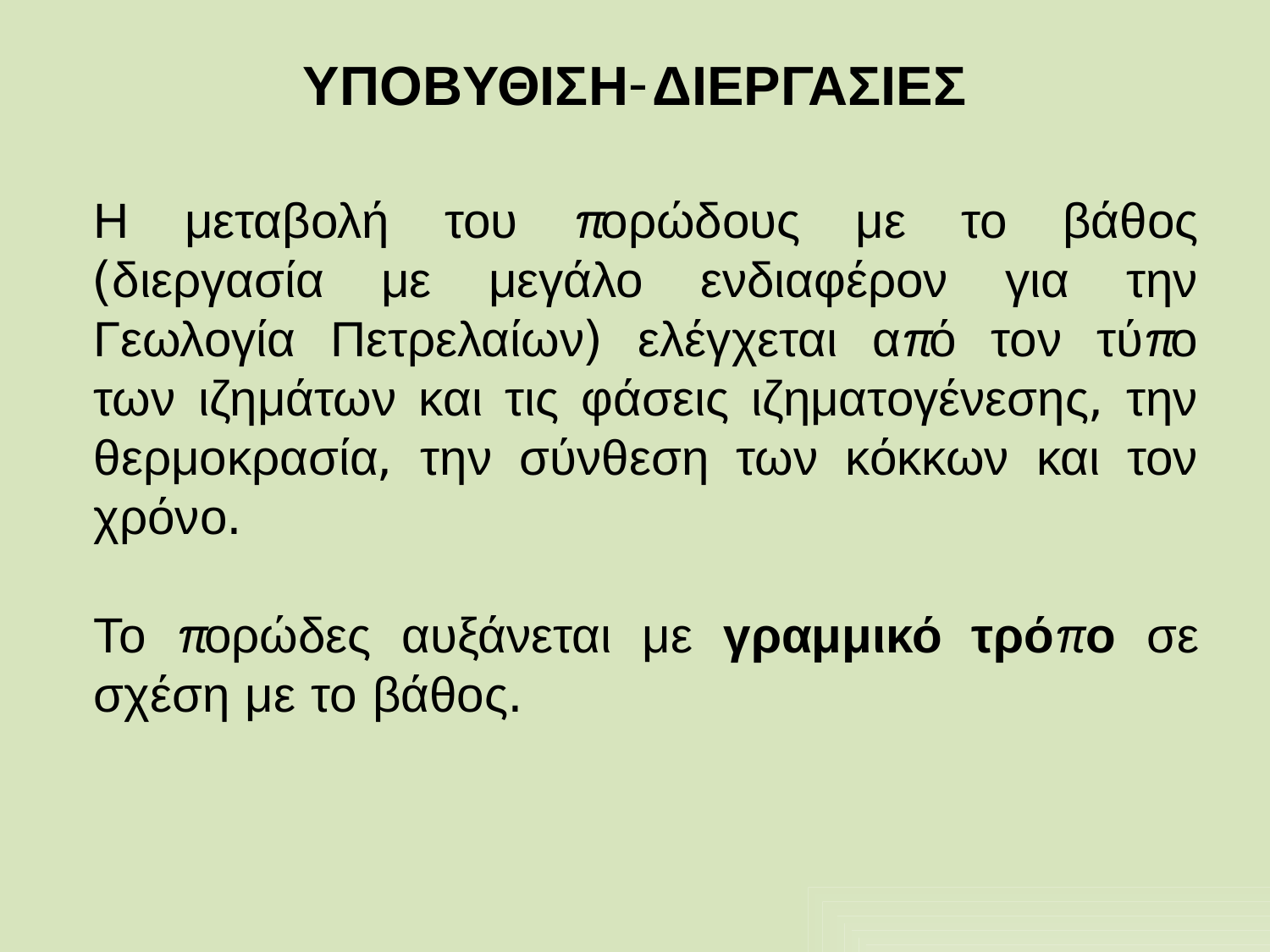

# ΥΠΟΒΥΘΙΣΗ-ΔΙΕΡΓΑΣΙΕΣ
Η μεταβολή του πορώδους με το βάθος (διεργασία με μεγάλο ενδιαφέρον για την Γεωλογία Πετρελαίων) ελέγχεται από τον τύπο των ιζημάτων και τις φάσεις ιζηματογένεσης, την θερμοκρασία, την σύνθεση των κόκκων και τον χρόνο.

Το πορώδες αυξάνεται με γραμμικό τρόπο σε σχέση με το βάθος.